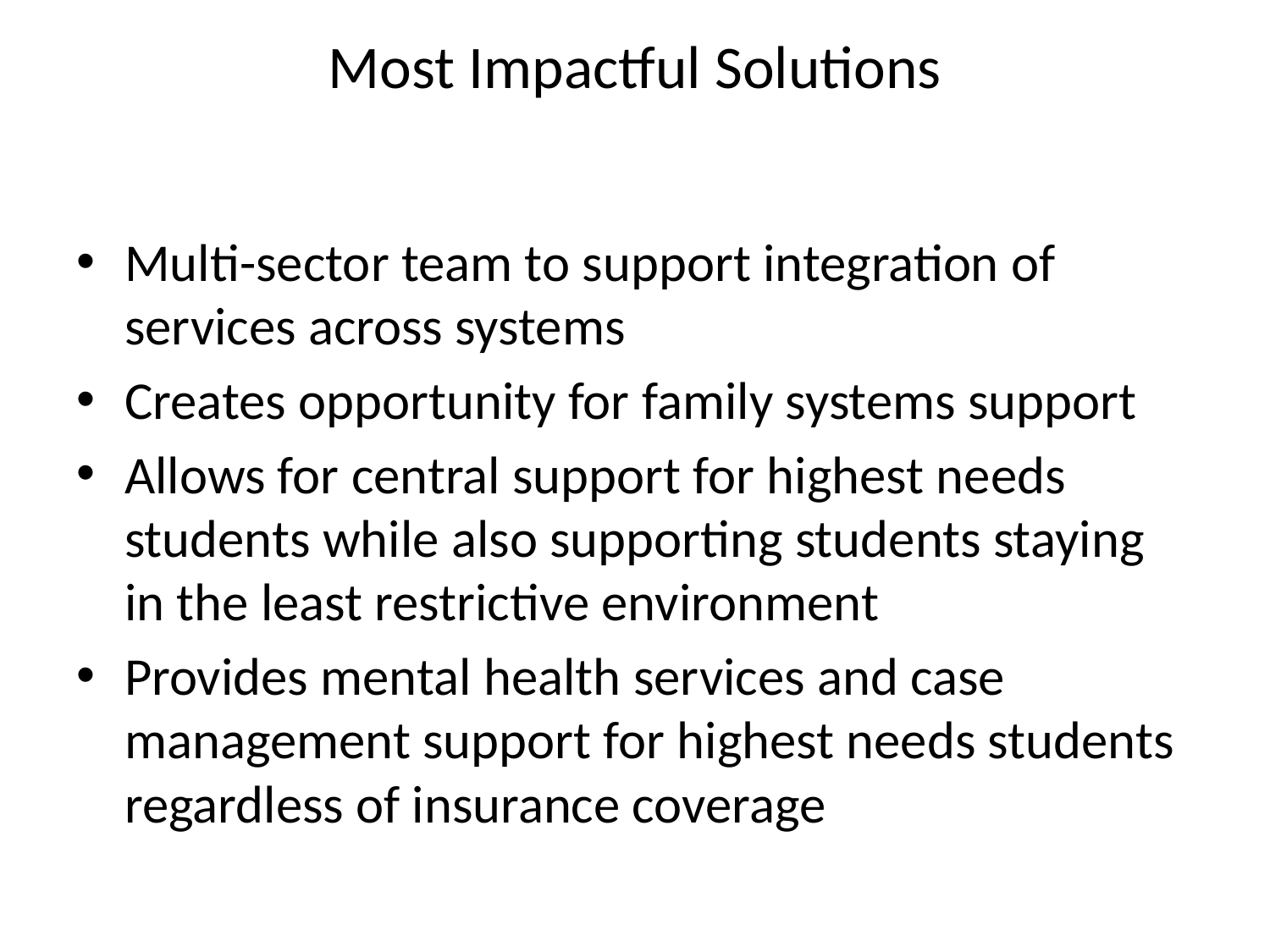

# Most Impactful Solutions
Multi-sector team to support integration of services across systems
Creates opportunity for family systems support
Allows for central support for highest needs students while also supporting students staying in the least restrictive environment
Provides mental health services and case management support for highest needs students regardless of insurance coverage